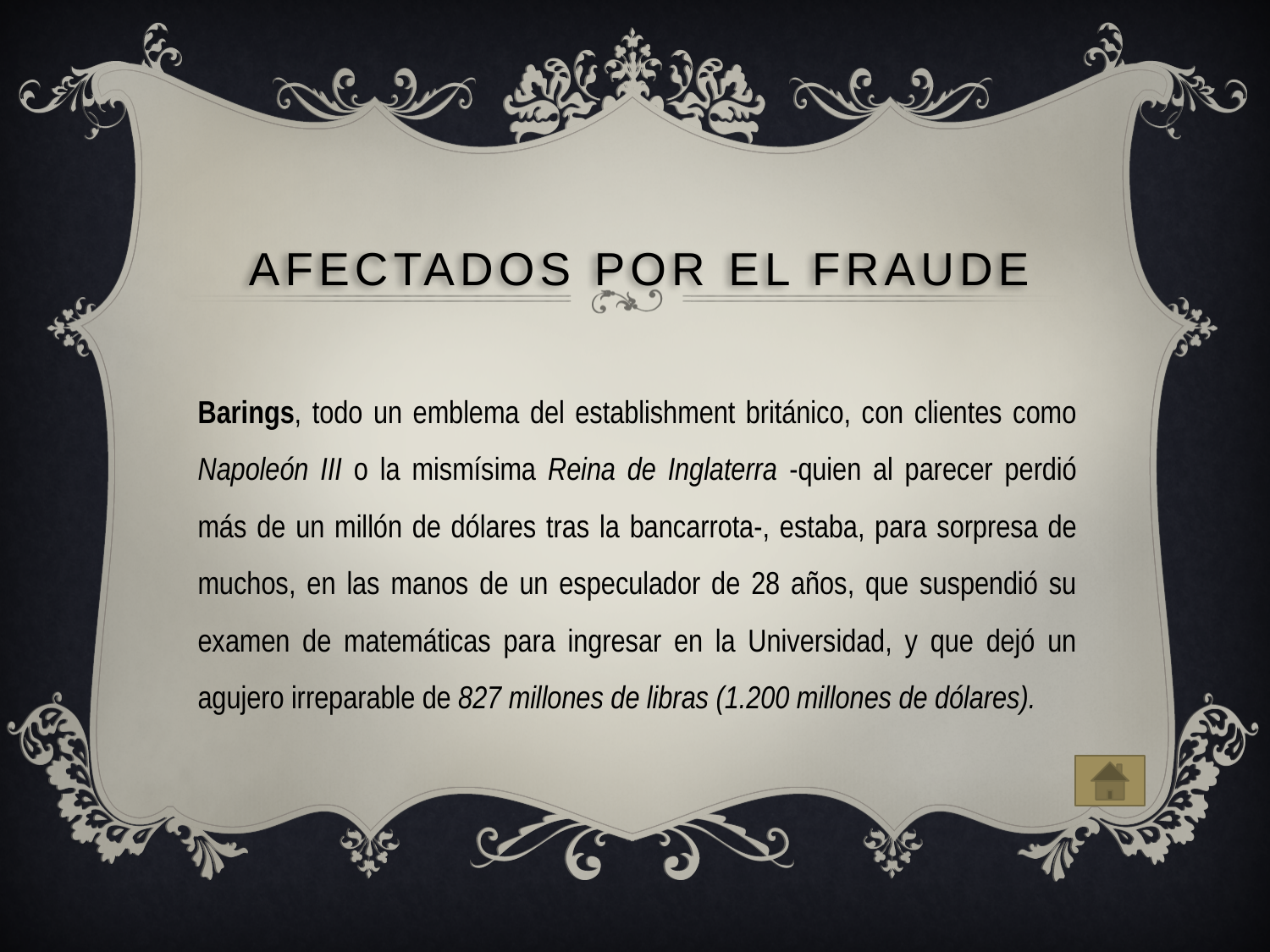

# Afectados por el fraude
Barings, todo un emblema del establishment británico, con clientes como Napoleón III o la mismísima Reina de Inglaterra -quien al parecer perdió más de un millón de dólares tras la bancarrota-, estaba, para sorpresa de muchos, en las manos de un especulador de 28 años, que suspendió su examen de matemáticas para ingresar en la Universidad, y que dejó un agujero irreparable de 827 millones de libras (1.200 millones de dólares).